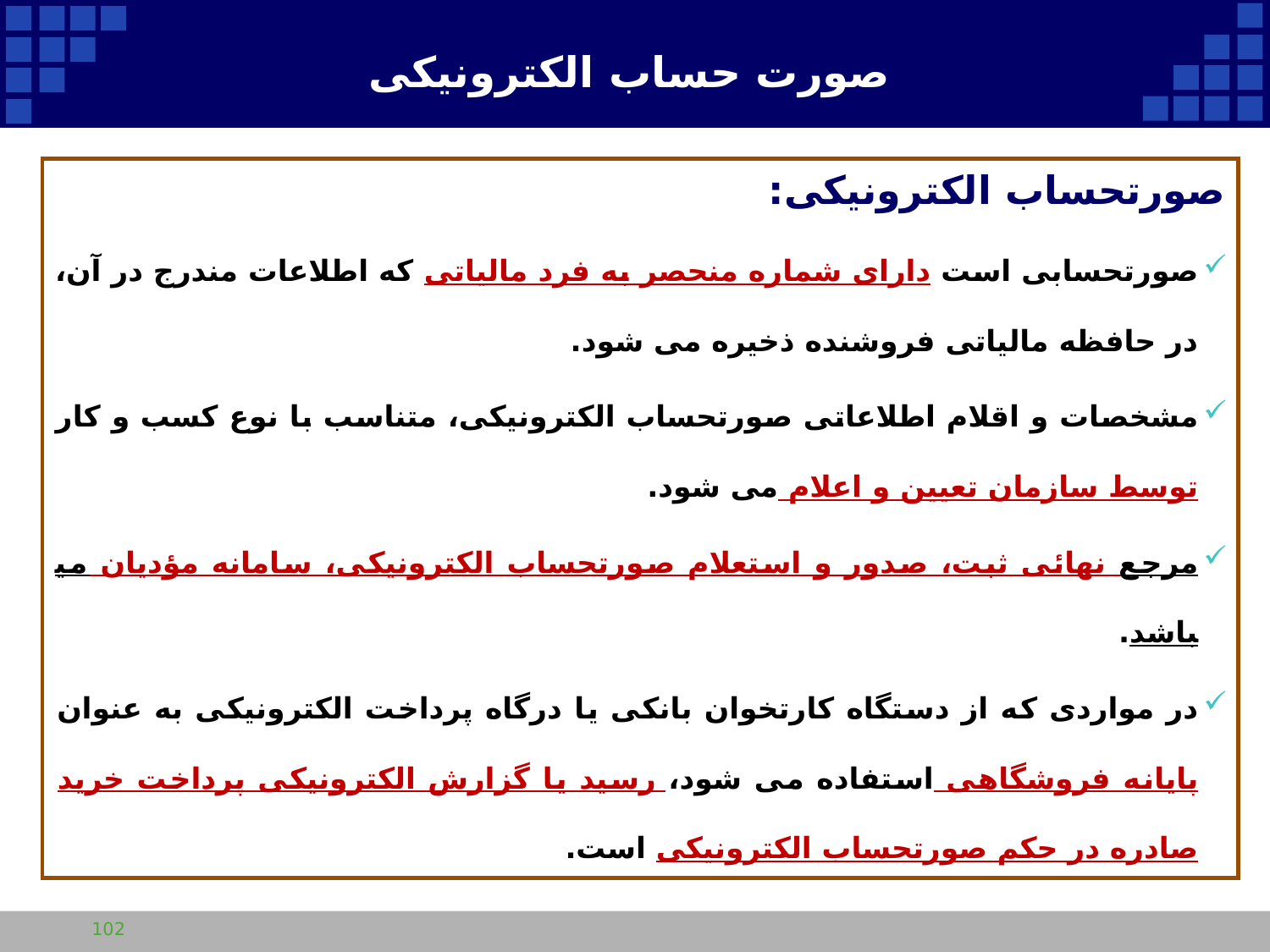

# صورت حساب الکترونیکی
صورتحساب الکترونیکی:
صورتحسابی است دارای شماره منحصر به فرد مالیاتی که اطلاعات مندرج در آن، در حافظه مالیاتی فروشنده ذخیره می شود.
مشخصات و اقلام اطلاعاتی صورتحساب الکترونیکی، متناسب با نوع کسب و کار توسط سازمان تعیین و اعلام می شود.
مرجع نهائی ثبت، صدور و استعلام صورتحساب الکترونیکی، سامانه مؤدیان می­باشد.
در مواردی که از دستگاه کارتخوان بانکی یا درگاه پرداخت الکترونیکی به عنوان پایانه فروشگاهی استفاده می شود، رسید یا گزارش الکترونیکی پرداخت خرید صادره در حکم صورتحساب الکترونیکی است.

102